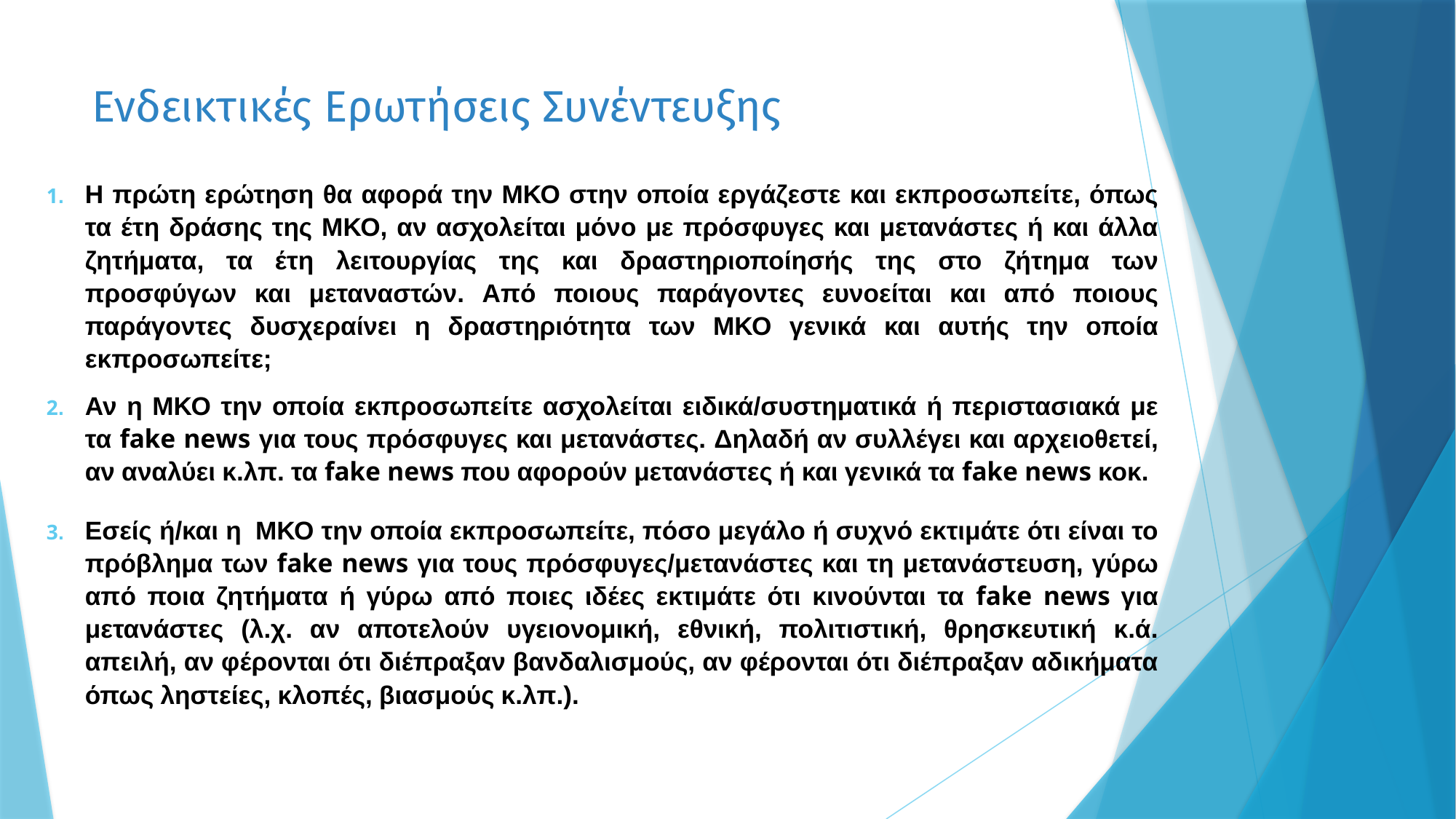

# Ενδεικτικές Ερωτήσεις Συνέντευξης
Η πρώτη ερώτηση θα αφορά την ΜΚΟ στην οποία εργάζεστε και εκπροσωπείτε, όπως τα έτη δράσης της ΜΚΟ, αν ασχολείται μόνο με πρόσφυγες και μετανάστες ή και άλλα ζητήματα, τα έτη λειτουργίας της και δραστηριοποίησής της στο ζήτημα των προσφύγων και μεταναστών. Από ποιους παράγοντες ευνοείται και από ποιους παράγοντες δυσχεραίνει η δραστηριότητα των ΜΚΟ γενικά και αυτής την οποία εκπροσωπείτε;
Αν η ΜΚΟ την οποία εκπροσωπείτε ασχολείται ειδικά/συστηματικά ή περιστασιακά με τα fake news για τους πρόσφυγες και μετανάστες. Δηλαδή αν συλλέγει και αρχειοθετεί, αν αναλύει κ.λπ. τα fake news που αφορούν μετανάστες ή και γενικά τα fake news κοκ.
Εσείς ή/και η  ΜΚΟ την οποία εκπροσωπείτε, πόσο μεγάλο ή συχνό εκτιμάτε ότι είναι το πρόβλημα των fake news για τους πρόσφυγες/μετανάστες και τη μετανάστευση, γύρω από ποια ζητήματα ή γύρω από ποιες ιδέες εκτιμάτε ότι κινούνται τα fake news για μετανάστες (λ.χ. αν αποτελούν υγειονομική, εθνική, πολιτιστική, θρησκευτική κ.ά. απειλή, αν φέρονται ότι διέπραξαν βανδαλισμούς, αν φέρονται ότι διέπραξαν αδικήματα όπως ληστείες, κλοπές, βιασμούς κ.λπ.).